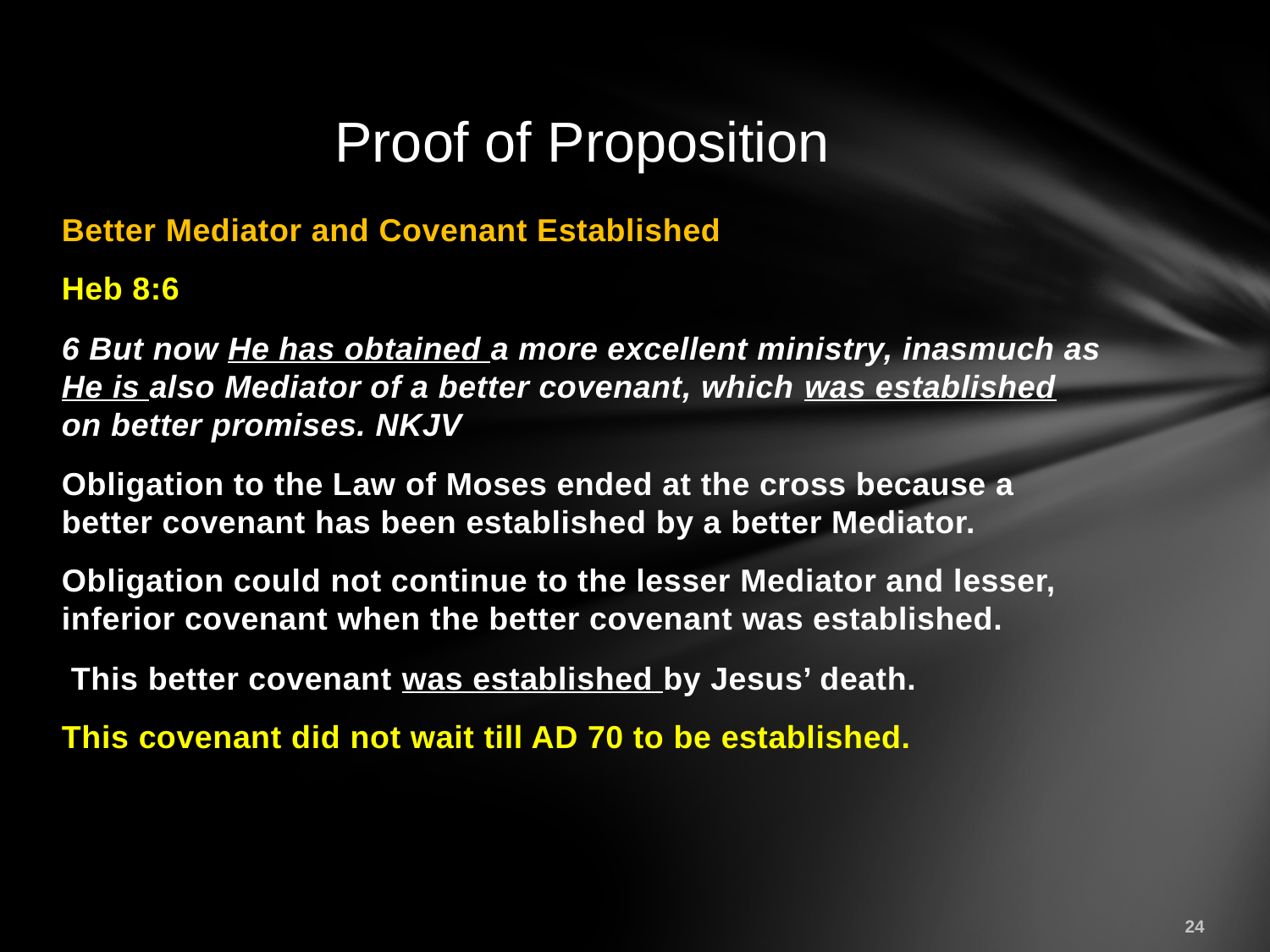

# Proof of Proposition
Better Mediator and Covenant Established
Heb 8:6
6 But now He has obtained a more excellent ministry, inasmuch as He is also Mediator of a better covenant, which was established on better promises. NKJV
Obligation to the Law of Moses ended at the cross because a better covenant has been established by a better Mediator.
Obligation could not continue to the lesser Mediator and lesser, inferior covenant when the better covenant was established.
 This better covenant was established by Jesus’ death.
This covenant did not wait till AD 70 to be established.

24